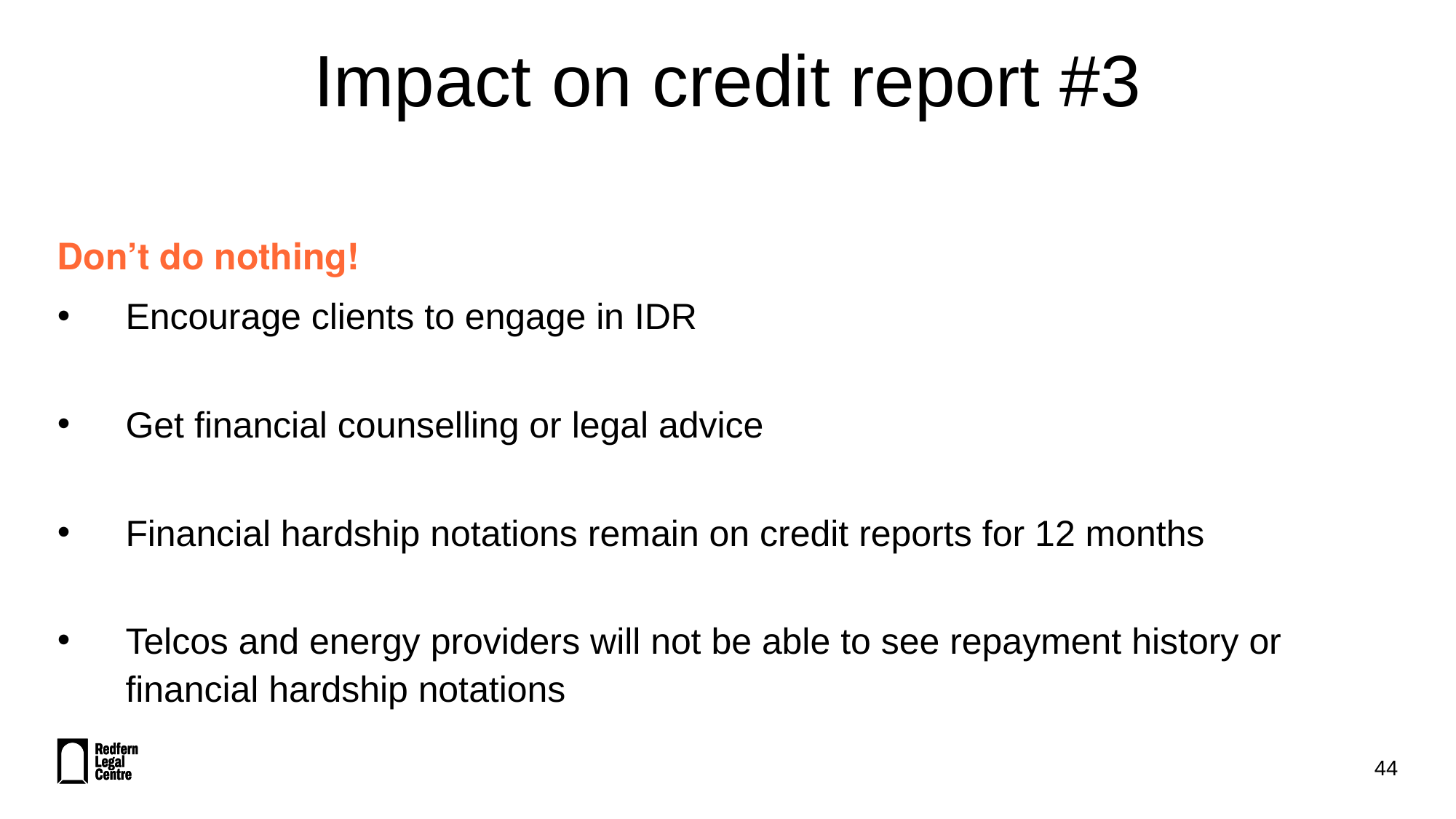

# Impact on credit report #3
Don’t do nothing!
Encourage clients to engage in IDR
Get financial counselling or legal advice
Financial hardship notations remain on credit reports for 12 months
Telcos and energy providers will not be able to see repayment history or financial hardship notations
44